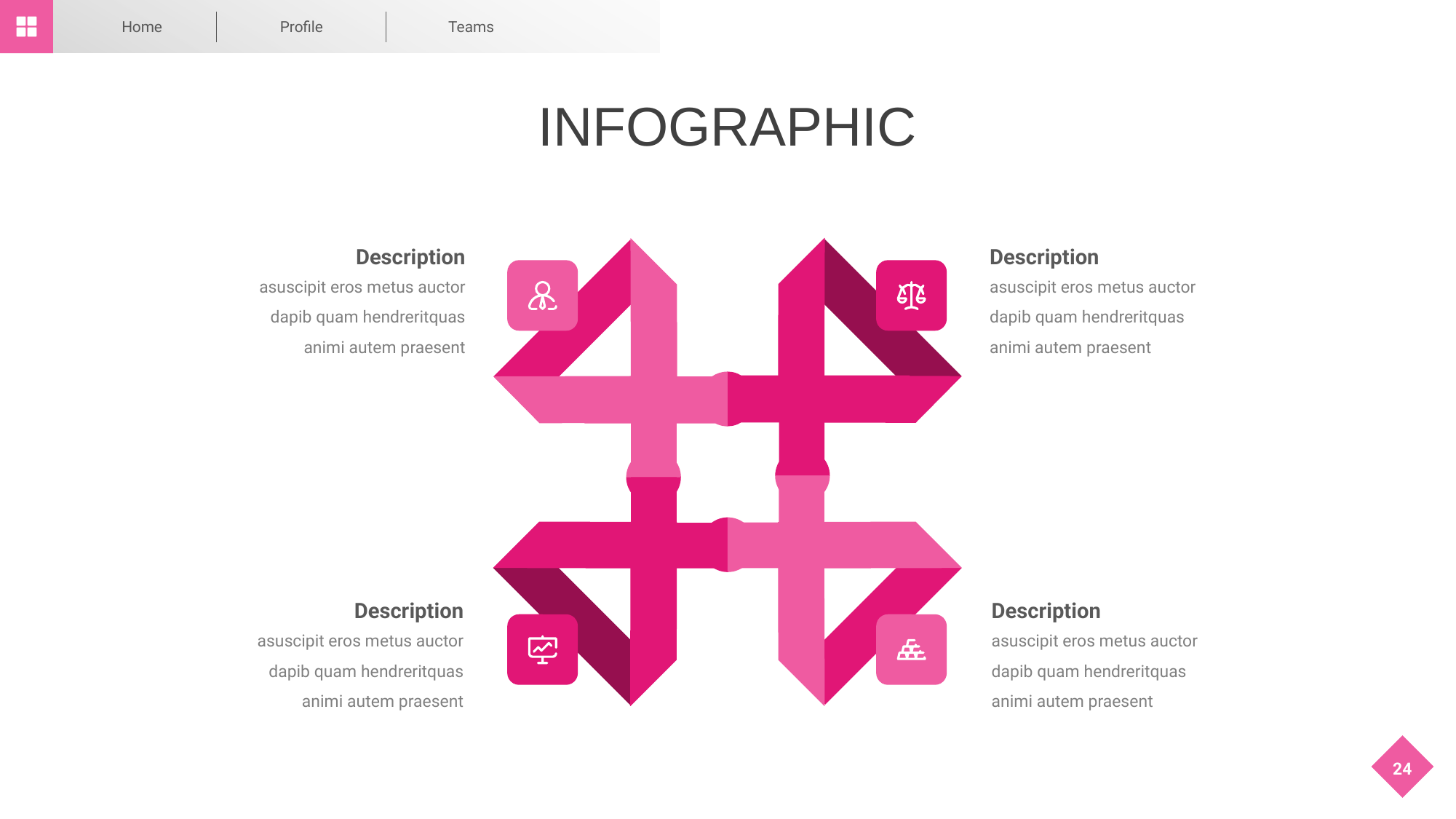

Home
Profile
Teams

24
INFOGRAPHIC
Description
Description

asuscipit eros metus auctor dapib quam hendreritquas animi autem praesent
asuscipit eros metus auctor dapib quam hendreritquas animi autem praesent

Description
Description

asuscipit eros metus auctor dapib quam hendreritquas animi autem praesent
asuscipit eros metus auctor dapib quam hendreritquas animi autem praesent